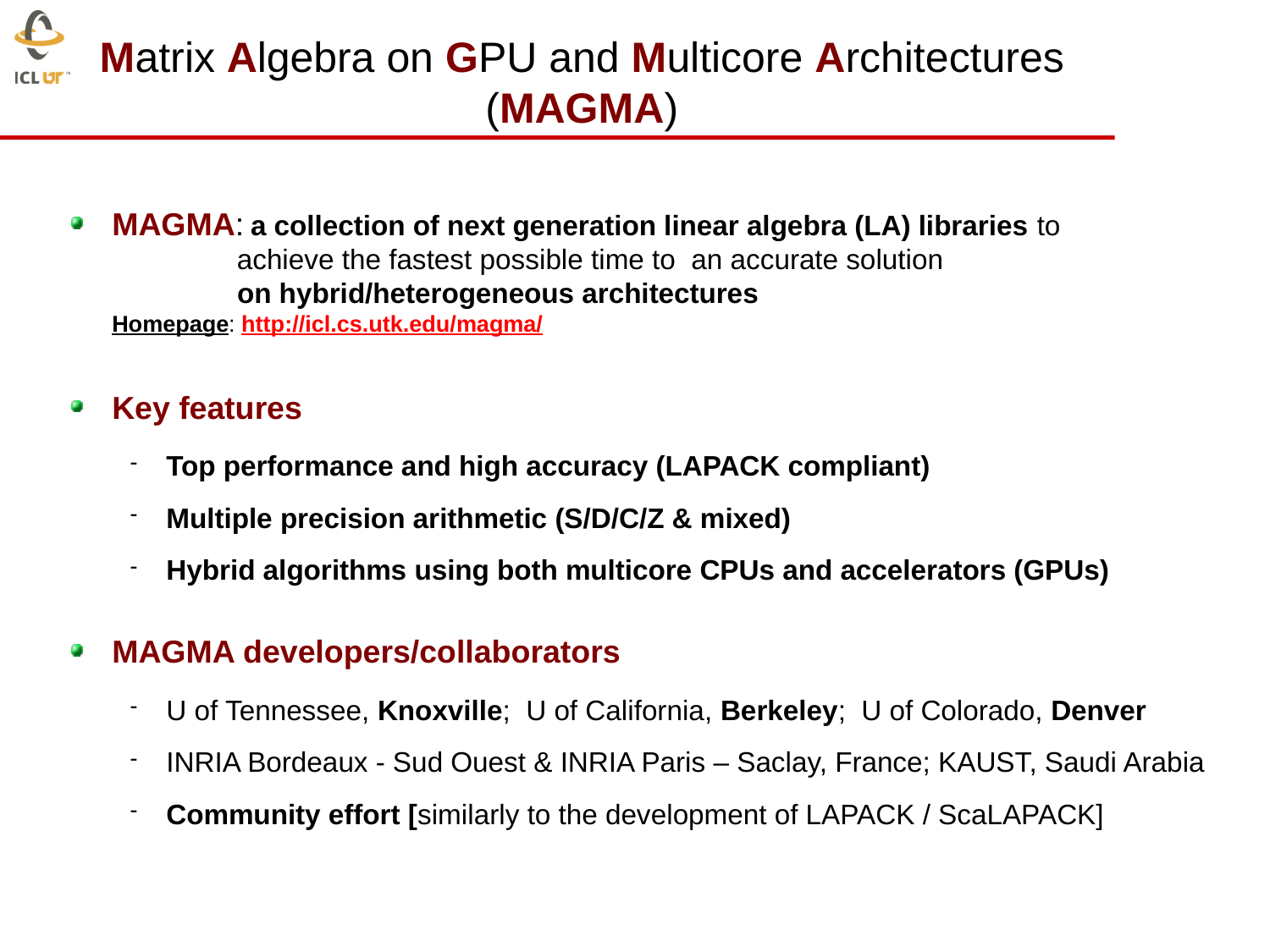

Matrix Algebra on GPU and Multicore Architectures (MAGMA)
MAGMA: a collection of next generation linear algebra (LA) libraries to
                achieve the fastest possible time to  an accurate solution
                on hybrid/heterogeneous architectures
Homepage: http://icl.cs.utk.edu/magma/
Key features
Top performance and high accuracy (LAPACK compliant)
Multiple precision arithmetic (S/D/C/Z & mixed)
Hybrid algorithms using both multicore CPUs and accelerators (GPUs)
MAGMA developers/collaborators
U of Tennessee, Knoxville;  U of California, Berkeley;  U of Colorado, Denver
INRIA Bordeaux - Sud Ouest & INRIA Paris – Saclay, France; KAUST, Saudi Arabia
Community effort [similarly to the development of LAPACK / ScaLAPACK]